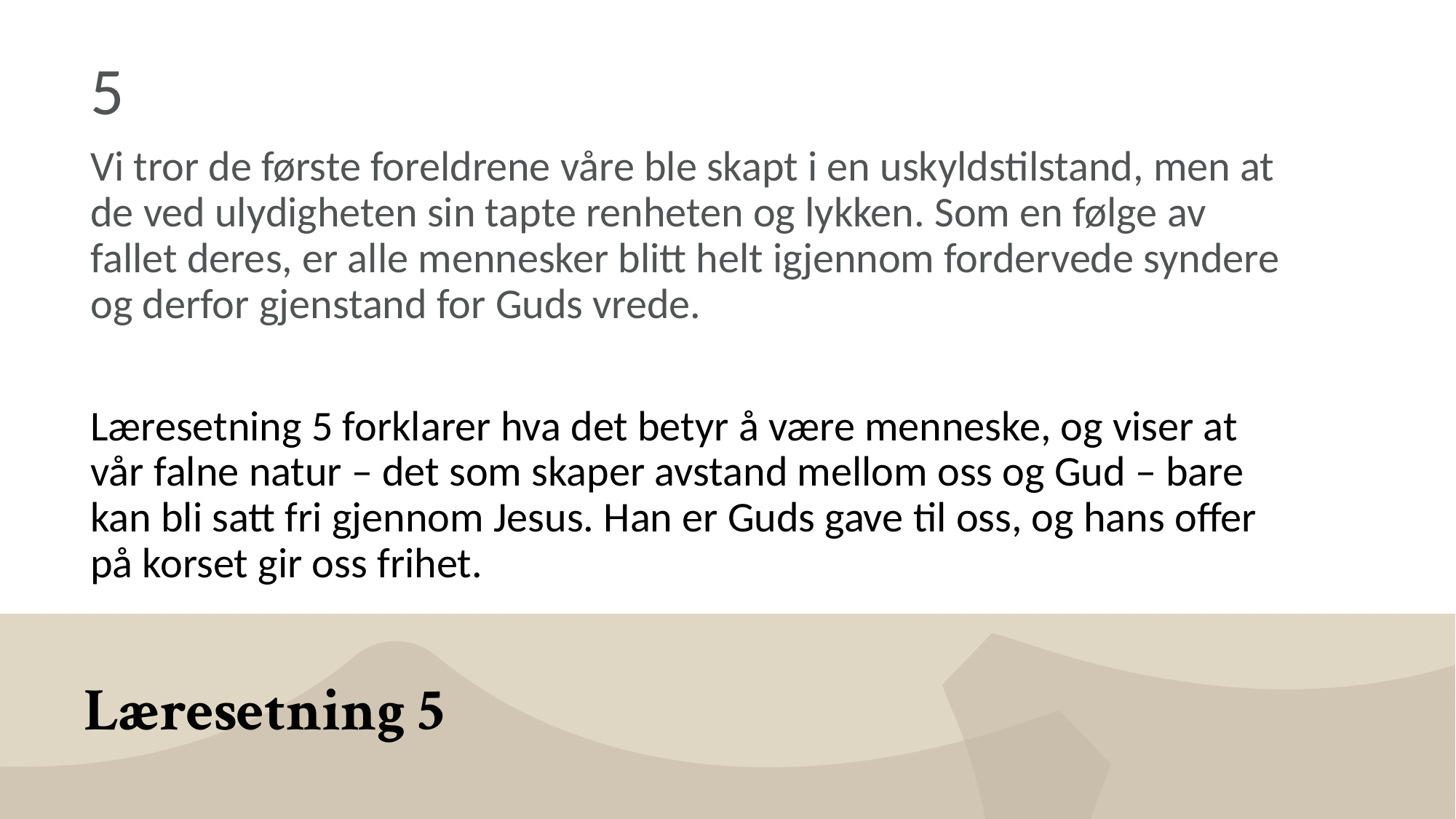

5
Vi tror de første foreldrene våre ble skapt i en uskyldstilstand, men at de ved ulydigheten sin tapte renheten og lykken. Som en følge av fallet deres, er alle mennesker blitt helt igjennom fordervede syndere og derfor gjenstand for Guds vrede.

Læresetning 5 forklarer hva det betyr å være menneske, og viser at vår falne natur – det som skaper avstand mellom oss og Gud – bare kan bli satt fri gjennom Jesus. Han er Guds gave til oss, og hans offer på korset gir oss frihet.
# Læresetning 5